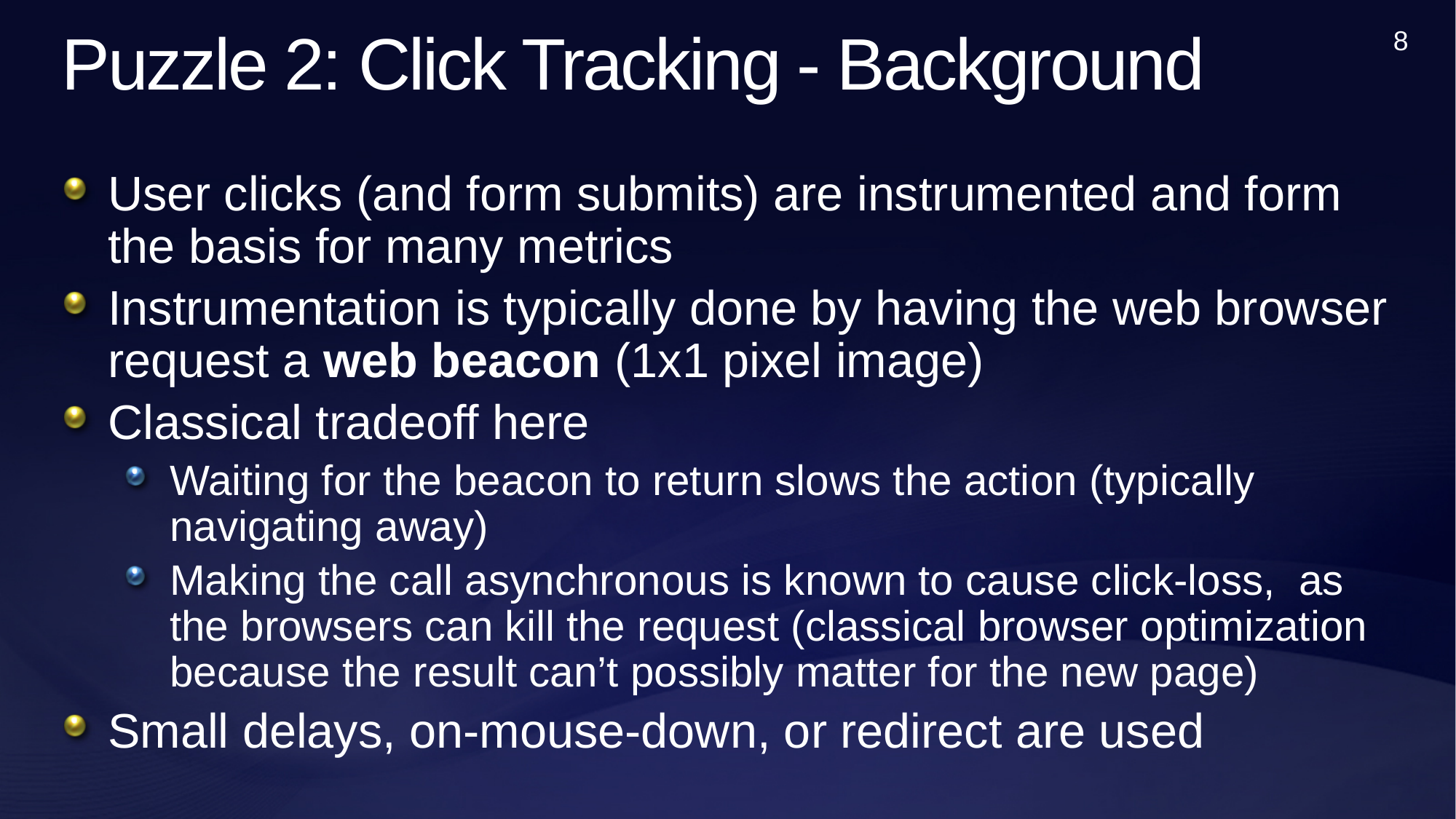

# Puzzle 2: Click Tracking - Background
User clicks (and form submits) are instrumented and form the basis for many metrics
Instrumentation is typically done by having the web browser request a web beacon (1x1 pixel image)
Classical tradeoff here
Waiting for the beacon to return slows the action (typically navigating away)
Making the call asynchronous is known to cause click-loss,  as the browsers can kill the request (classical browser optimization because the result can’t possibly matter for the new page)
Small delays, on-mouse-down, or redirect are used